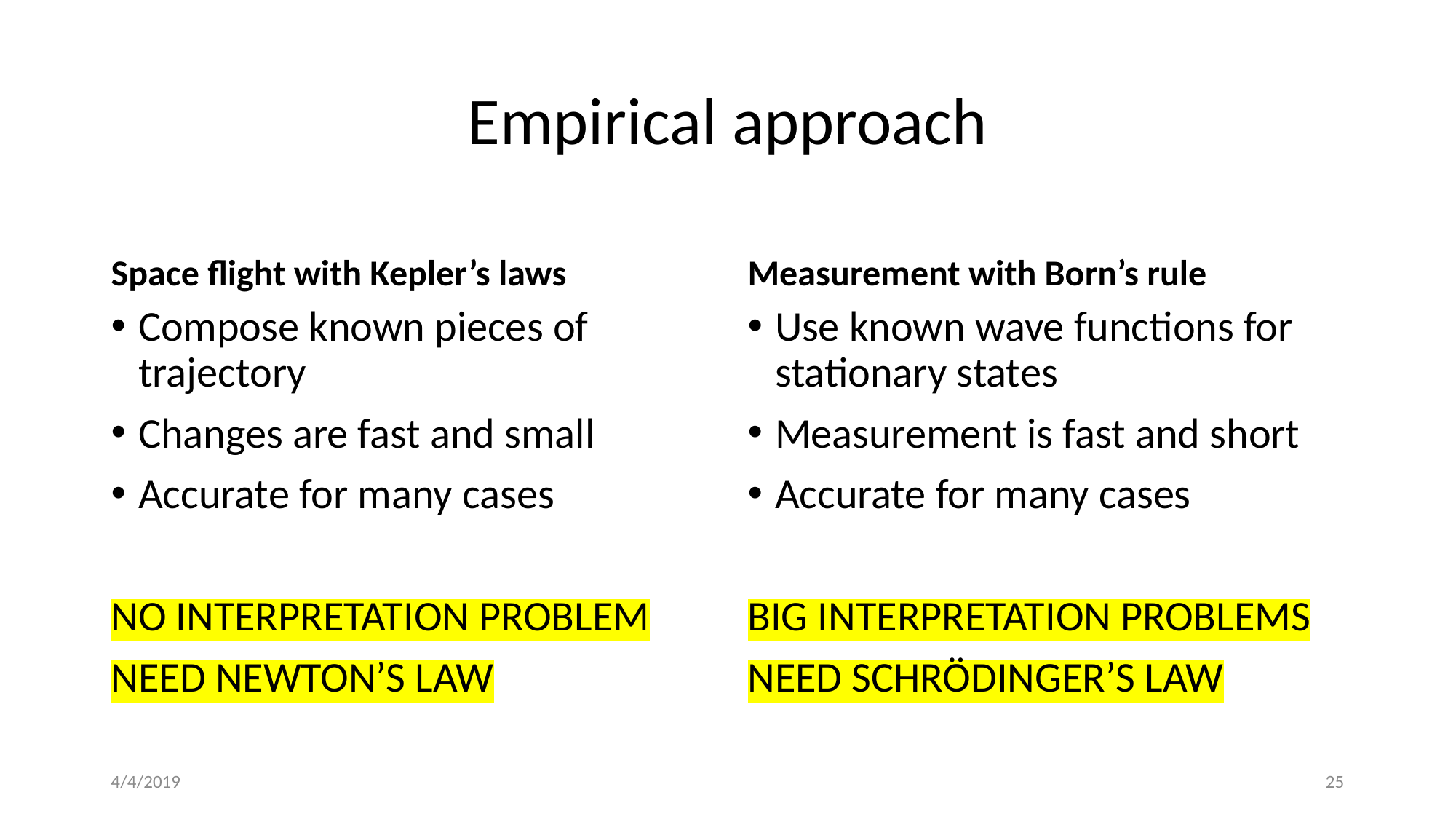

# Empirical approach
Space flight with Kepler’s laws
Measurement with Born’s rule
Compose known pieces of trajectory
Changes are fast and small
Accurate for many cases

NO INTERPRETATION PROBLEM
NEED NEWTON’S LAW

Use known wave functions for stationary states
Measurement is fast and short
Accurate for many cases

BIG INTERPRETATION PROBLEMS
NEED SCHRÖDINGER’S LAW
4/4/2019
25